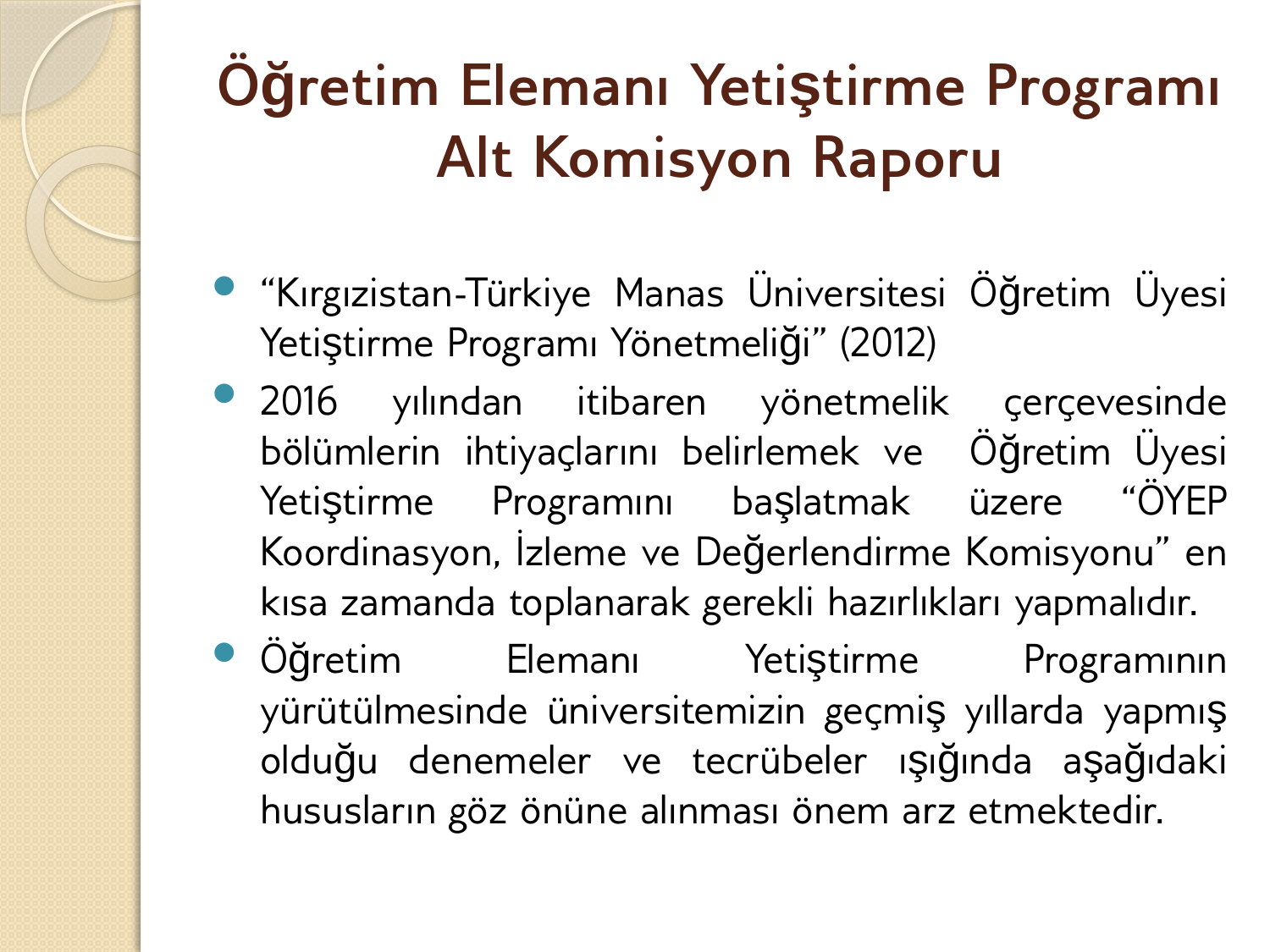

# Öğretim Elemanı Yetiştirme Programı Alt Komisyon Raporu

“Kırgızistan-Türkiye Manas Üniversitesi Öğretim Üyesi Yetiştirme Programı Yönetmeliği” (2012)
2016 yılından itibaren yönetmelik çerçevesinde bölümlerin ihtiyaçlarını belirlemek ve  Öğretim Üyesi Yetiştirme Programını başlatmak üzere “ÖYEP Koordinasyon, İzleme ve Değerlendirme Komisyonu” en kısa zamanda toplanarak gerekli hazırlıkları yapmalıdır.
Öğretim Elemanı Yetiştirme Programının yürütülmesinde üniversitemizin geçmiş yıllarda yapmış olduğu denemeler ve tecrübeler ışığında aşağıdaki hususların göz önüne alınması önem arz etmektedir.